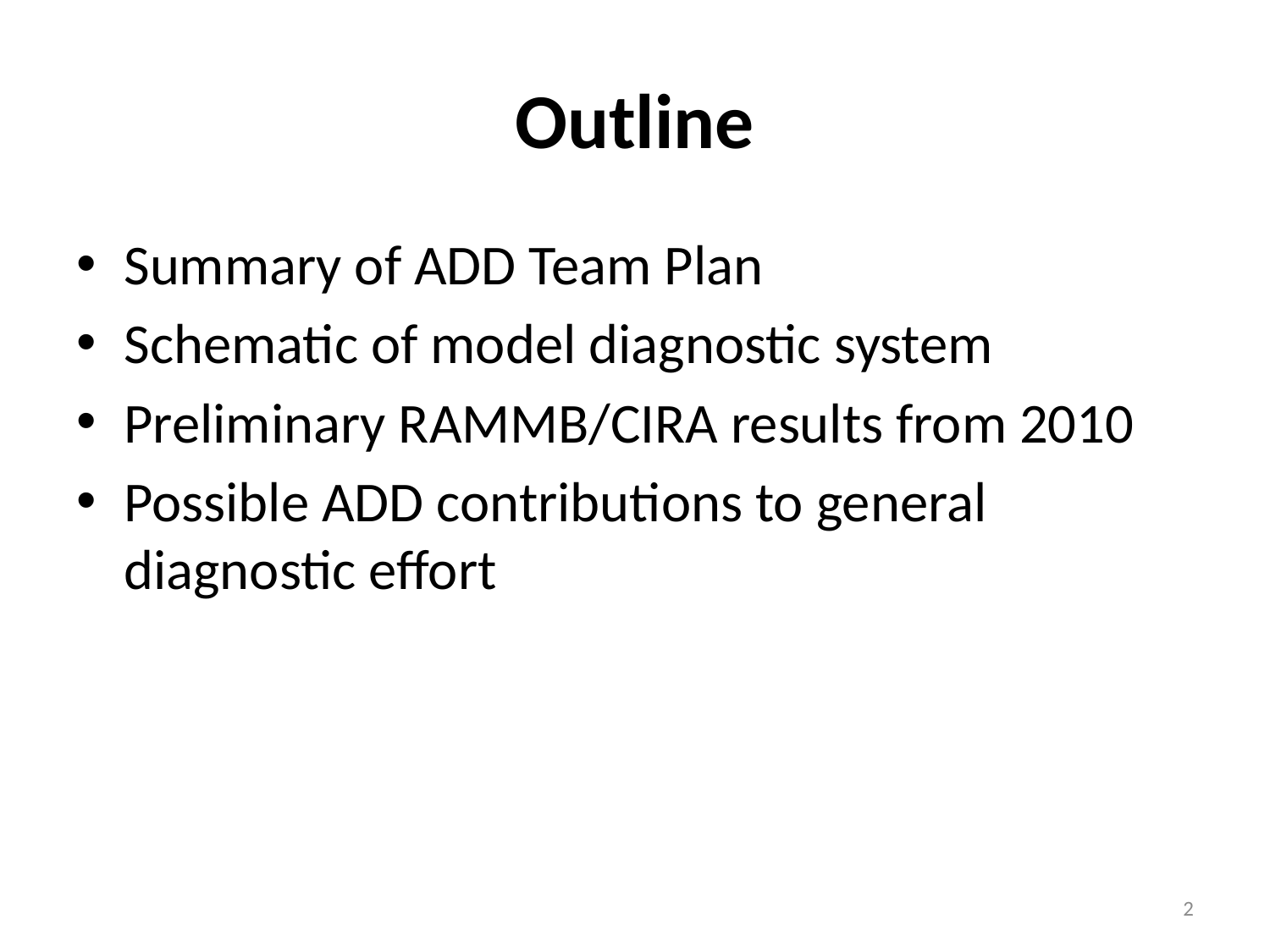

# Outline
Summary of ADD Team Plan
Schematic of model diagnostic system
Preliminary RAMMB/CIRA results from 2010
Possible ADD contributions to general diagnostic effort
2